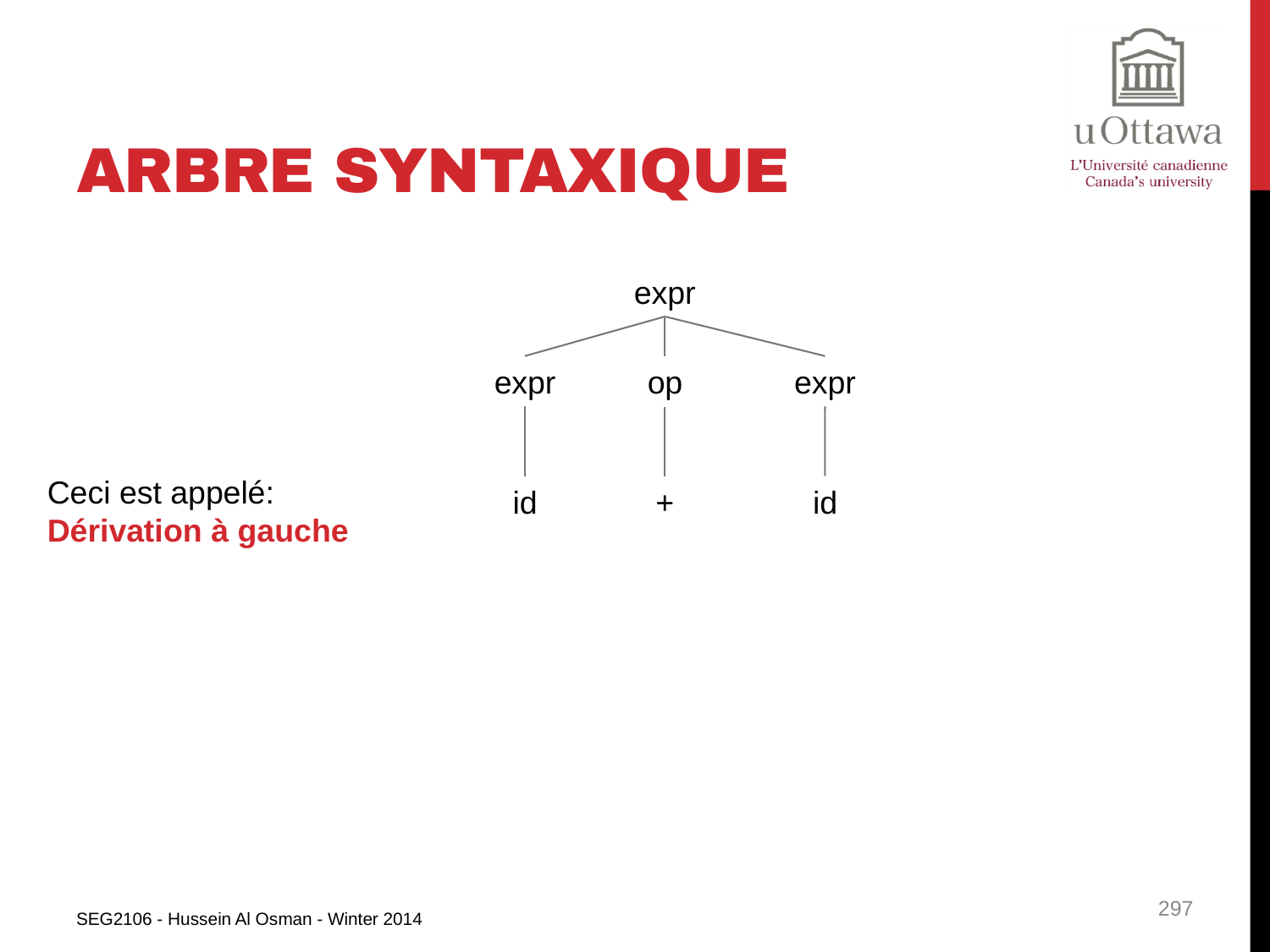

# Arbre syntaxique
expr
expr
op
expr
id
+
id
Ceci est appelé:
Dérivation à gauche
SEG2106 - Hussein Al Osman - Winter 2014
297